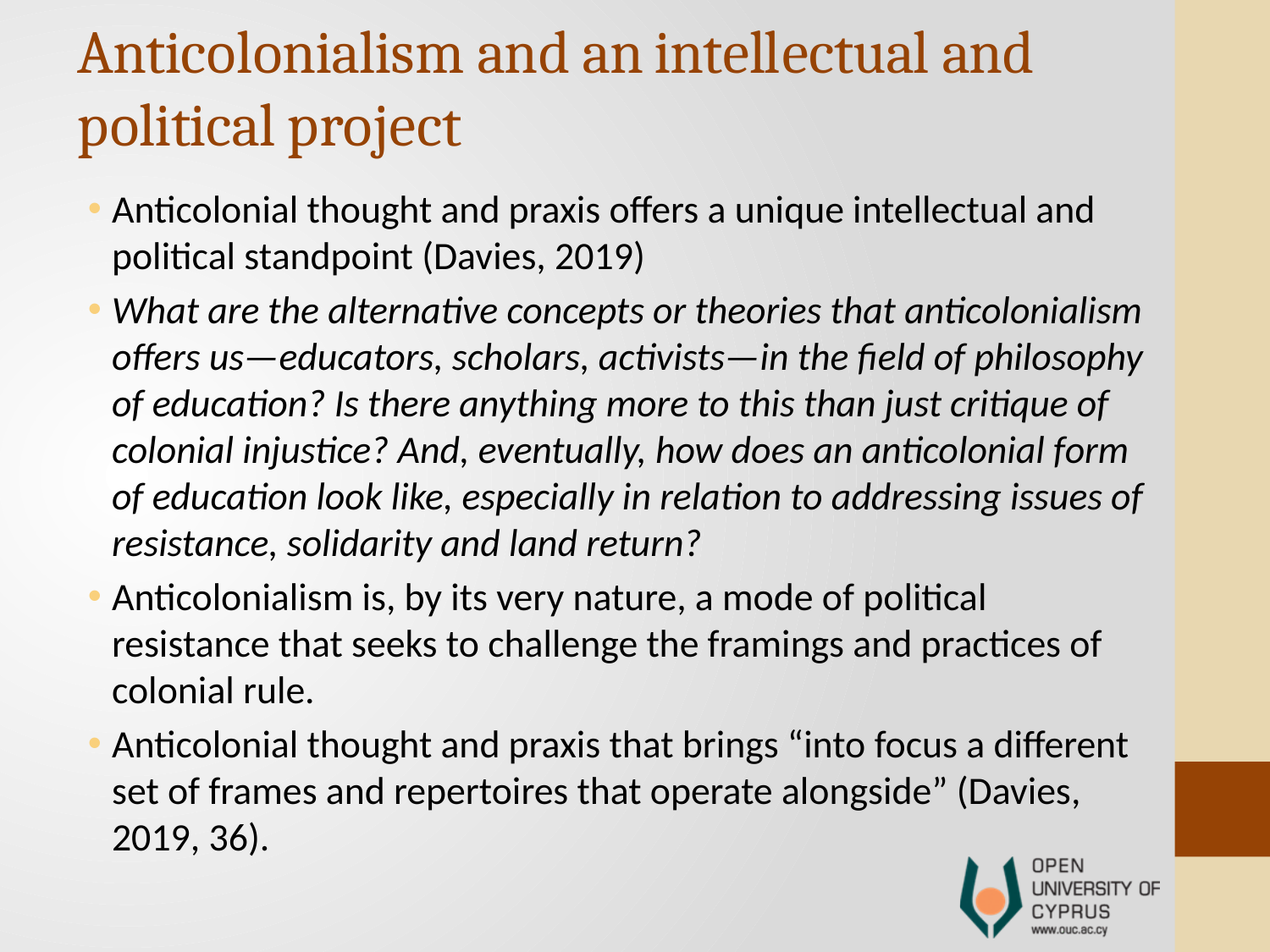

# Anticolonialism and an intellectual and political project
Anticolonial thought and praxis offers a unique intellectual and political standpoint (Davies, 2019)
What are the alternative concepts or theories that anticolonialism offers us—educators, scholars, activists—in the field of philosophy of education? Is there anything more to this than just critique of colonial injustice? And, eventually, how does an anticolonial form of education look like, especially in relation to addressing issues of resistance, solidarity and land return?
Anticolonialism is, by its very nature, a mode of political resistance that seeks to challenge the framings and practices of colonial rule.
Anticolonial thought and praxis that brings “into focus a different set of frames and repertoires that operate alongside” (Davies, 2019, 36).